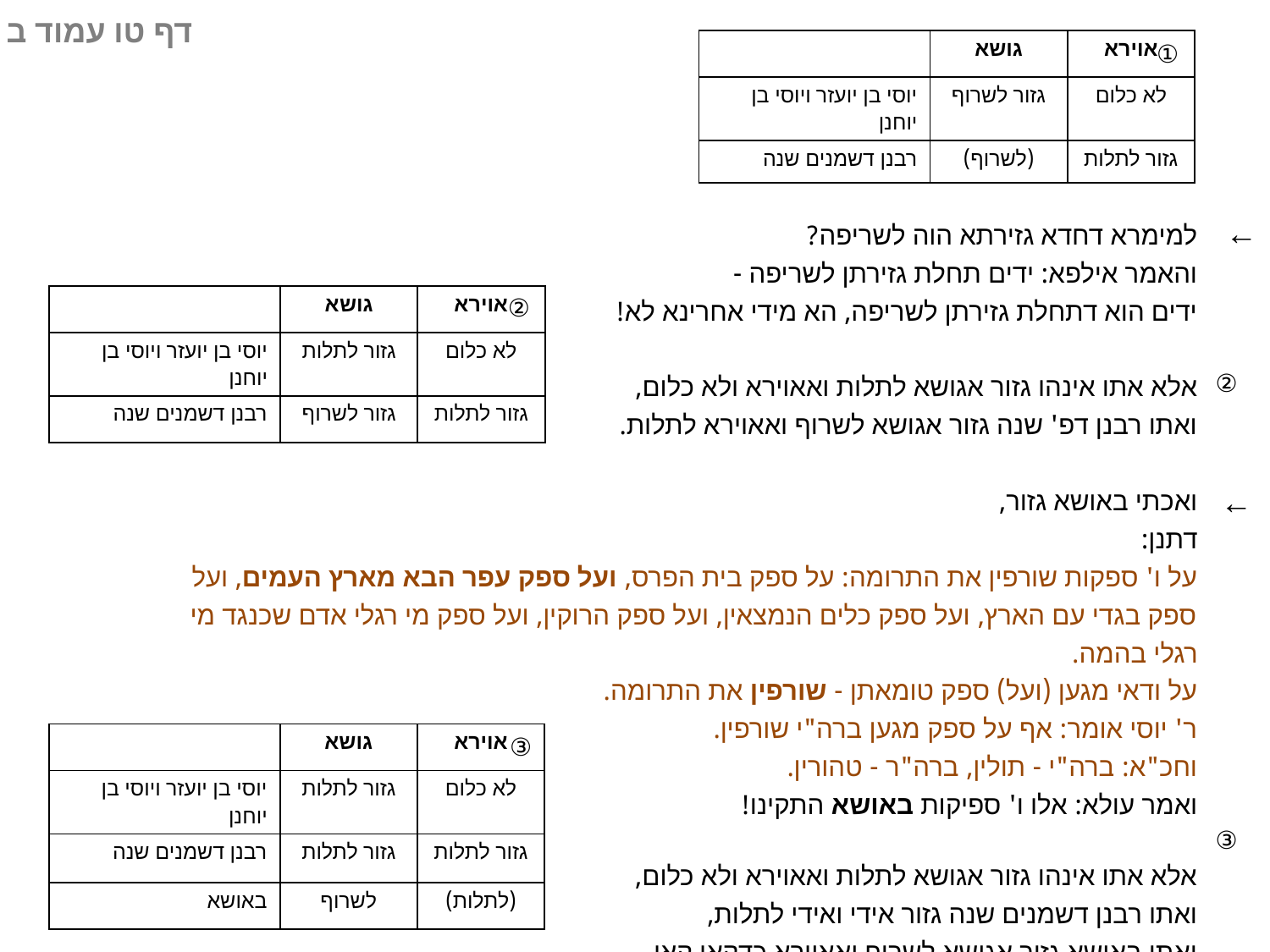

דף טו עמוד ב
|  | גושא | אוירא |
| --- | --- | --- |
| יוסי בן יועזר ויוסי בן יוחנן | גזור לשרוף | לא כלום |
| רבנן דשמנים שנה | (לשרוף) | גזור לתלות |
①
למימרא דחדא גזירתא הוה לשריפה?
והאמר אילפא: ידים תחלת גזירתן לשריפה -
ידים הוא דתחלת גזירתן לשריפה, הא מידי אחרינא לא!

אלא אתו אינהו גזור אגושא לתלות ואאוירא ולא כלום,
ואתו רבנן דפ' שנה גזור אגושא לשרוף ואאוירא לתלות.

ואכתי באושא גזור,
דתנן:
על ו' ספקות שורפין את התרומה: על ספק בית הפרס, ועל ספק עפר הבא מארץ העמים, ועל ספק בגדי עם הארץ, ועל ספק כלים הנמצאין, ועל ספק הרוקין, ועל ספק מי רגלי אדם שכנגד מי רגלי בהמה.
על ודאי מגען (ועל) ספק טומאתן - שורפין את התרומה.
ר' יוסי אומר: אף על ספק מגען ברה"י שורפין.
וחכ"א: ברה"י - תולין, ברה"ר - טהורין.
ואמר עולא: אלו ו' ספיקות באושא התקינו!

אלא אתו אינהו גזור אגושא לתלות ואאוירא ולא כלום,
ואתו רבנן דשמנים שנה גזור אידי ואידי לתלות,
ואתו באושא גזור אגושא לשרוף ואאוירא כדקאי קאי.
←
|  | גושא | אוירא |
| --- | --- | --- |
| יוסי בן יועזר ויוסי בן יוחנן | גזור לתלות | לא כלום |
| רבנן דשמנים שנה | גזור לשרוף | גזור לתלות |
②
②
←
|  | גושא | אוירא |
| --- | --- | --- |
| יוסי בן יועזר ויוסי בן יוחנן | גזור לתלות | לא כלום |
| רבנן דשמנים שנה | גזור לתלות | גזור לתלות |
| באושא | לשרוף | (לתלות) |
③
③